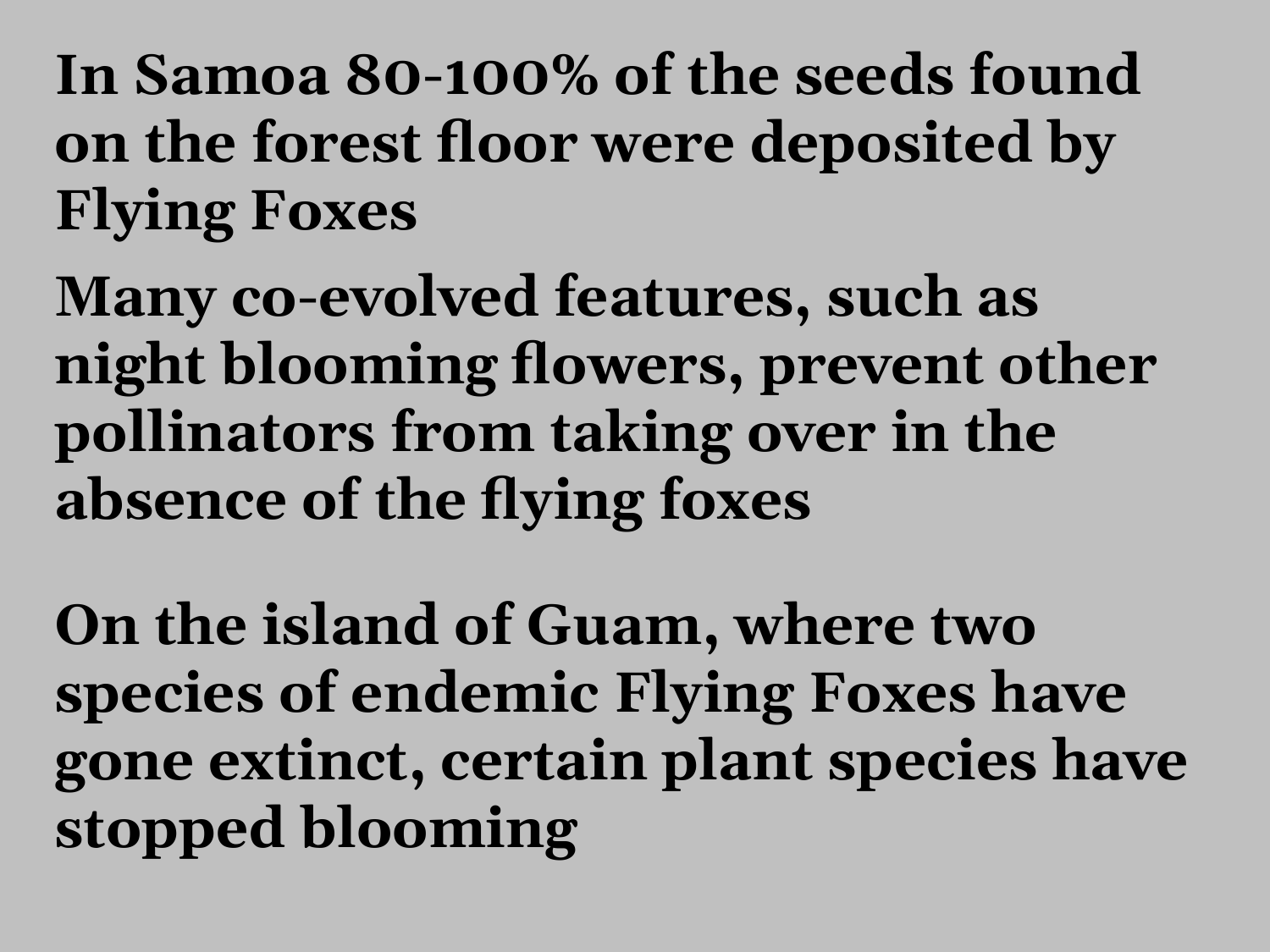

In Samoa 80-100% of the seeds found on the forest floor were deposited by Flying Foxes
Many co-evolved features, such as night blooming flowers, prevent other pollinators from taking over in the absence of the flying foxes
On the island of Guam, where two species of endemic Flying Foxes have gone extinct, certain plant species have stopped blooming